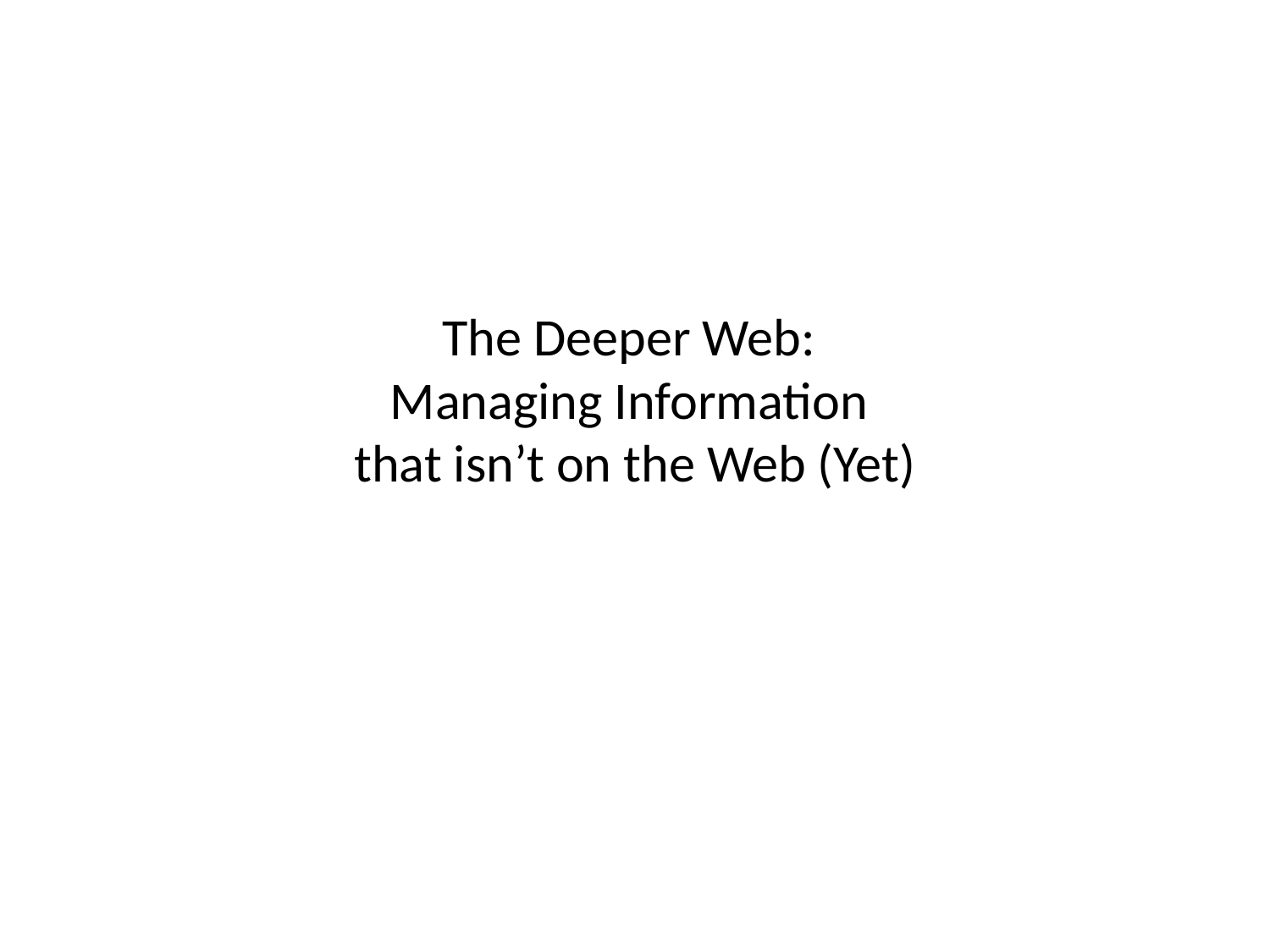

# The Deeper Web: Managing Information that isn’t on the Web (Yet)